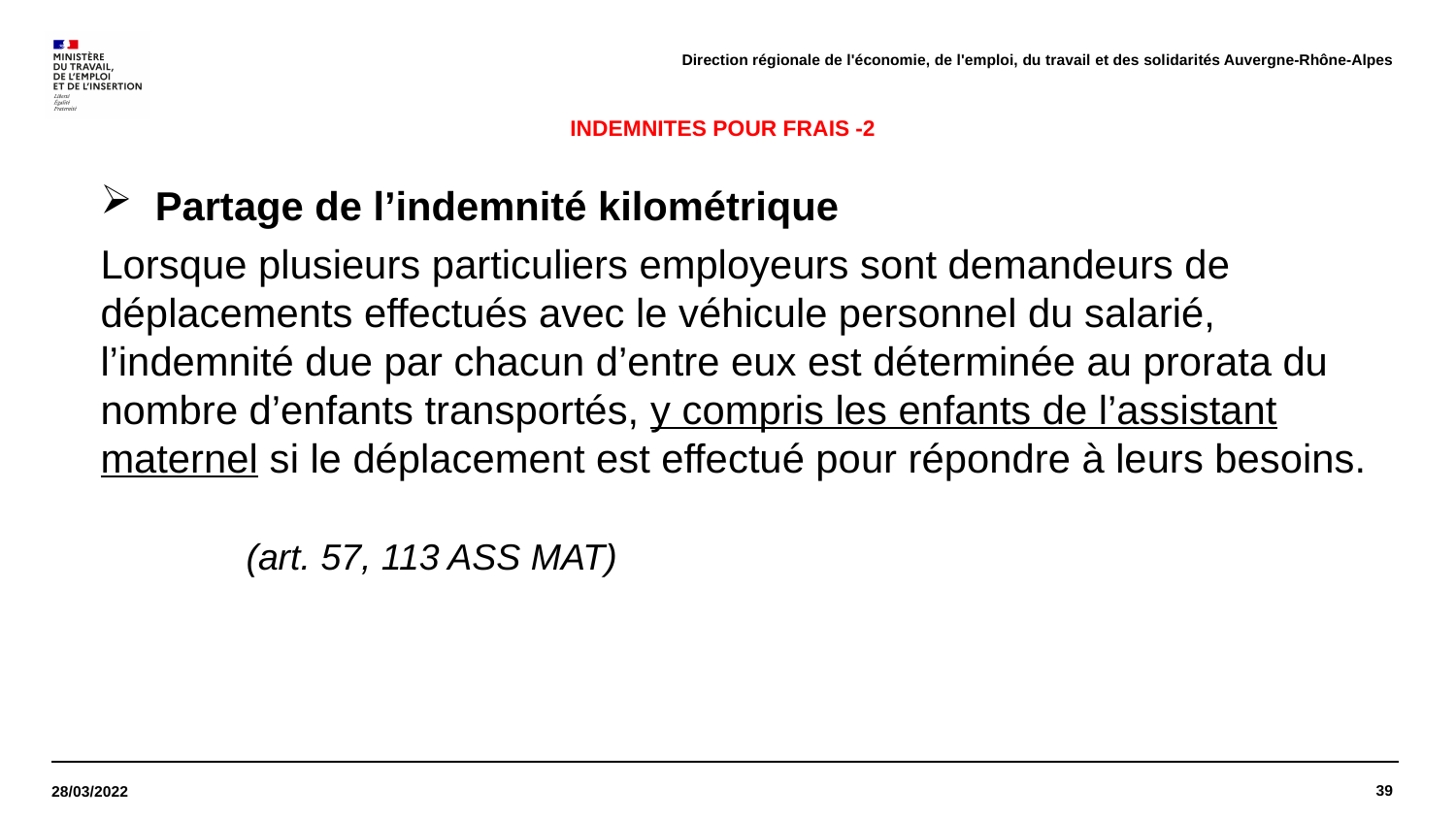

Direction régionale de l'économie, de l'emploi, du travail et des solidarités Auvergne-Rhône-Alpes
# INDEMNITES POUR FRAIS -2
Partage de l’indemnité kilométrique
Lorsque plusieurs particuliers employeurs sont demandeurs de déplacements effectués avec le véhicule personnel du salarié, l’indemnité due par chacun d’entre eux est déterminée au prorata du nombre d’enfants transportés, y compris les enfants de l’assistant maternel si le déplacement est effectué pour répondre à leurs besoins.

	(art. 57, 113 ASS MAT)

39
28/03/2022